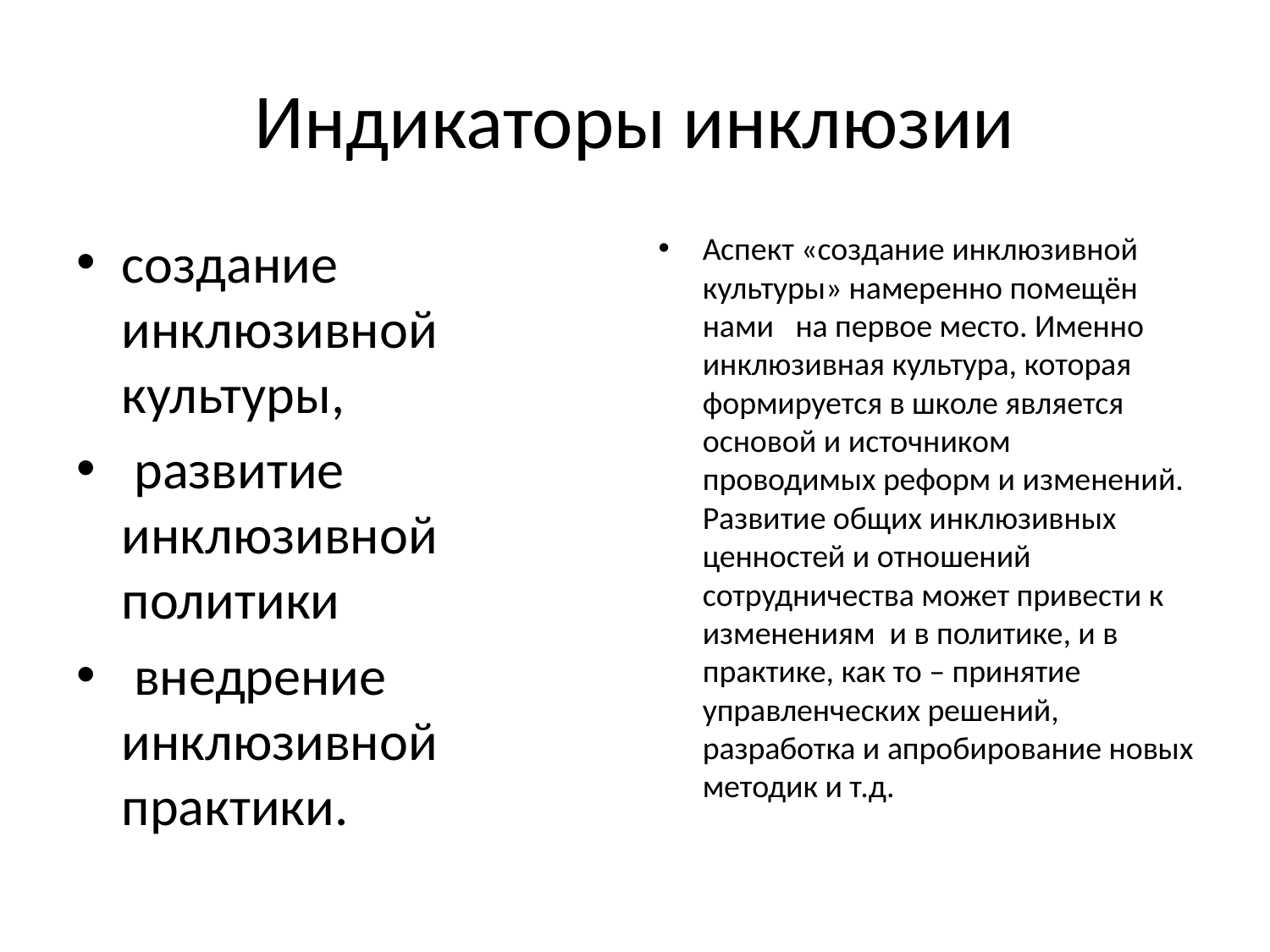

# Индикаторы инклюзии
создание инклюзивной культуры,
 развитие инклюзивной политики
 внедрение инклюзивной практики.

Аспект «создание инклюзивной культуры» намеренно помещён нами   на первое место. Именно инклюзивная культура, которая формируется в школе является основой и источником  проводимых реформ и изменений. Развитие общих инклюзивных ценностей и отношений сотрудничества может привести к изменениям  и в политике, и в практике, как то – принятие управленческих решений, разработка и апробирование новых методик и т.д.